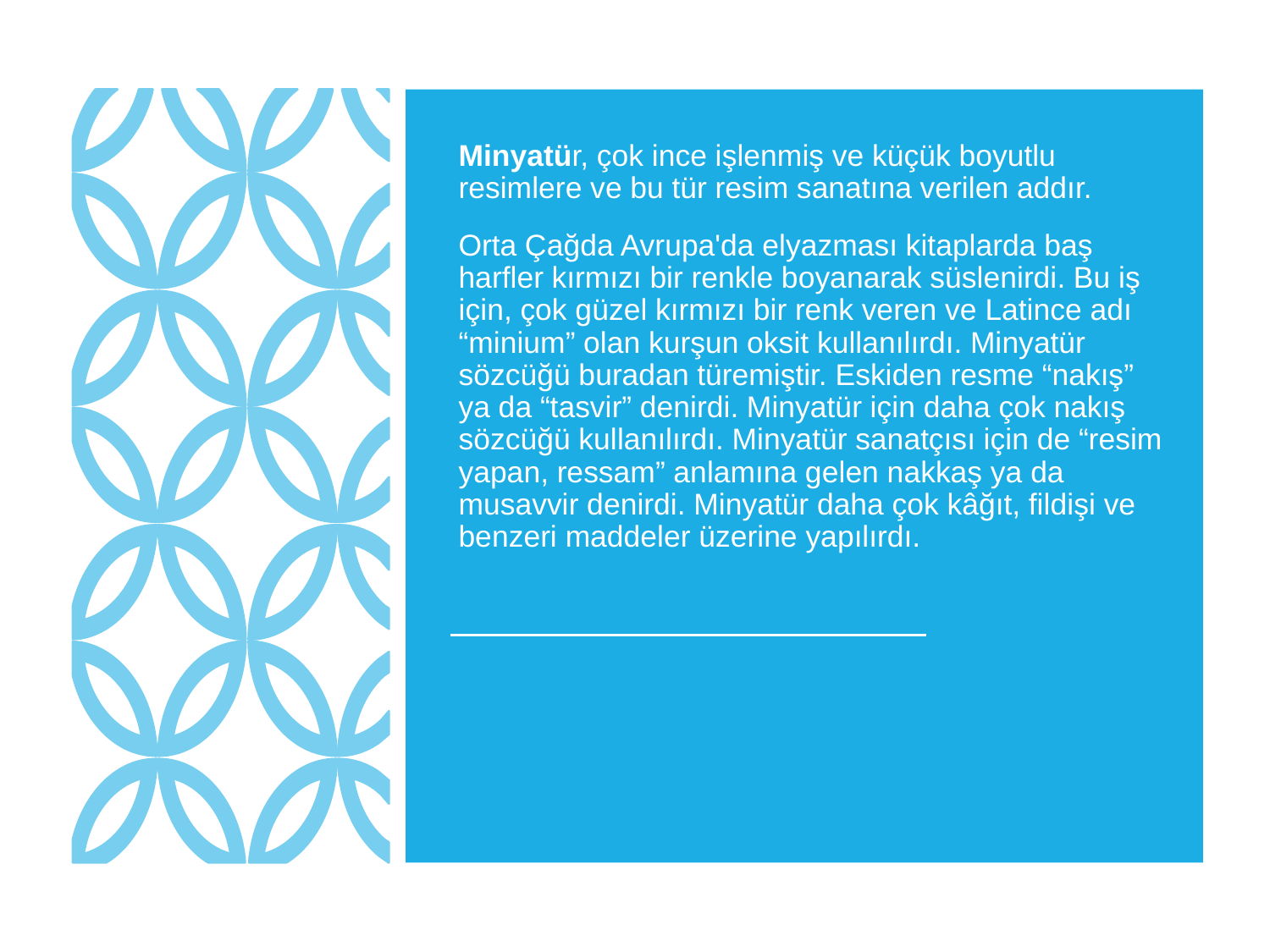

Minyatür, çok ince işlenmiş ve küçük boyutlu resimlere ve bu tür resim sanatına verilen addır.
Orta Çağda Avrupa'da elyazması kitaplarda baş harfler kırmızı bir renkle boyanarak süslenirdi. Bu iş için, çok güzel kırmızı bir renk veren ve Latince adı “minium” olan kurşun oksit kullanılırdı. Minyatür sözcüğü buradan türemiştir. Eskiden resme “nakış” ya da “tasvir” denirdi. Minyatür için daha çok nakış sözcüğü kullanılırdı. Minyatür sanatçısı için de “resim yapan, ressam” anlamına gelen nakkaş ya da musavvir denirdi. Minyatür daha çok kâğıt, fildişi ve benzeri maddeler üzerine yapılırdı.

#